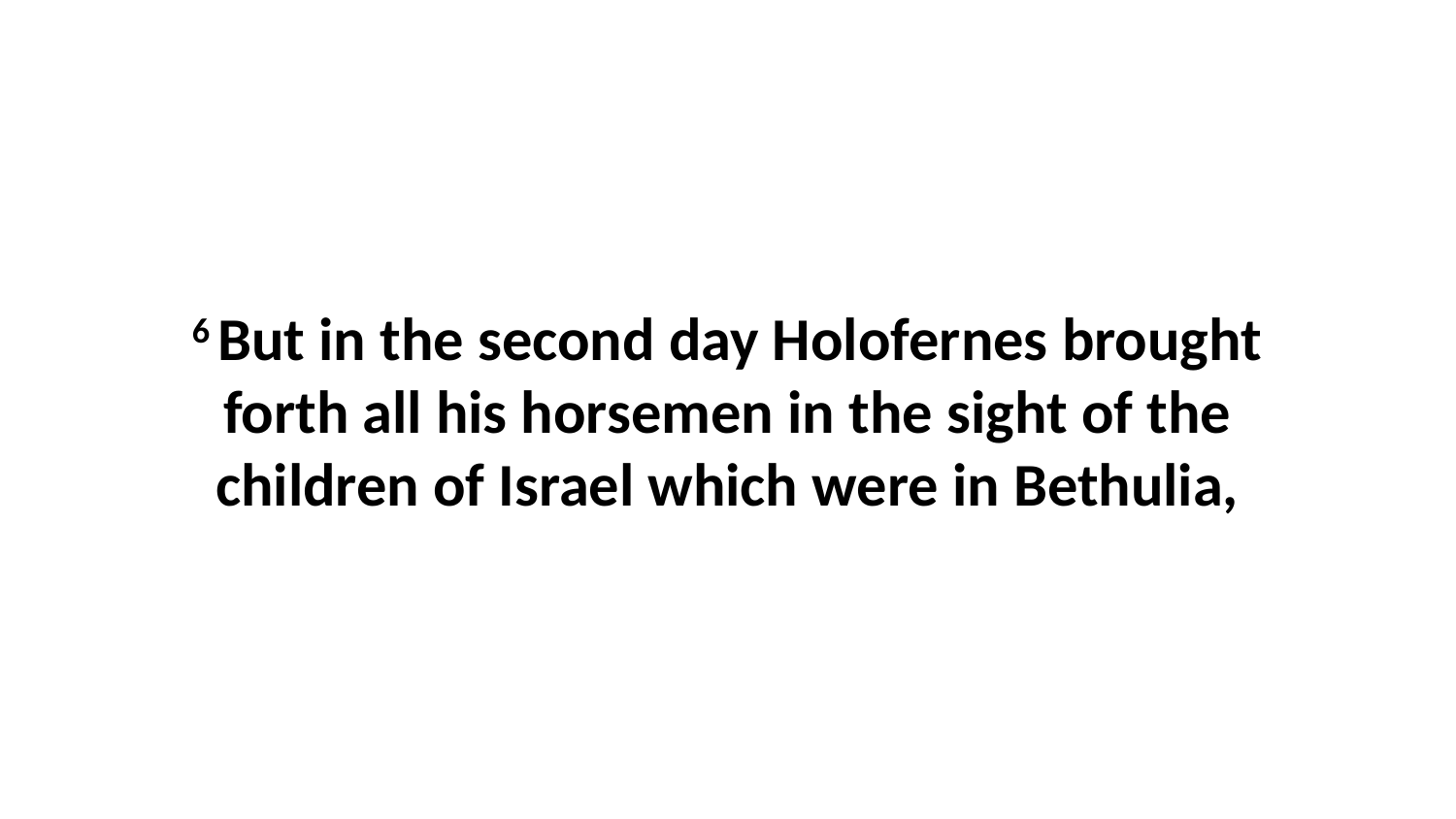

6 But in the second day Holofernes brought forth all his horsemen in the sight of the children of Israel which were in Bethulia,